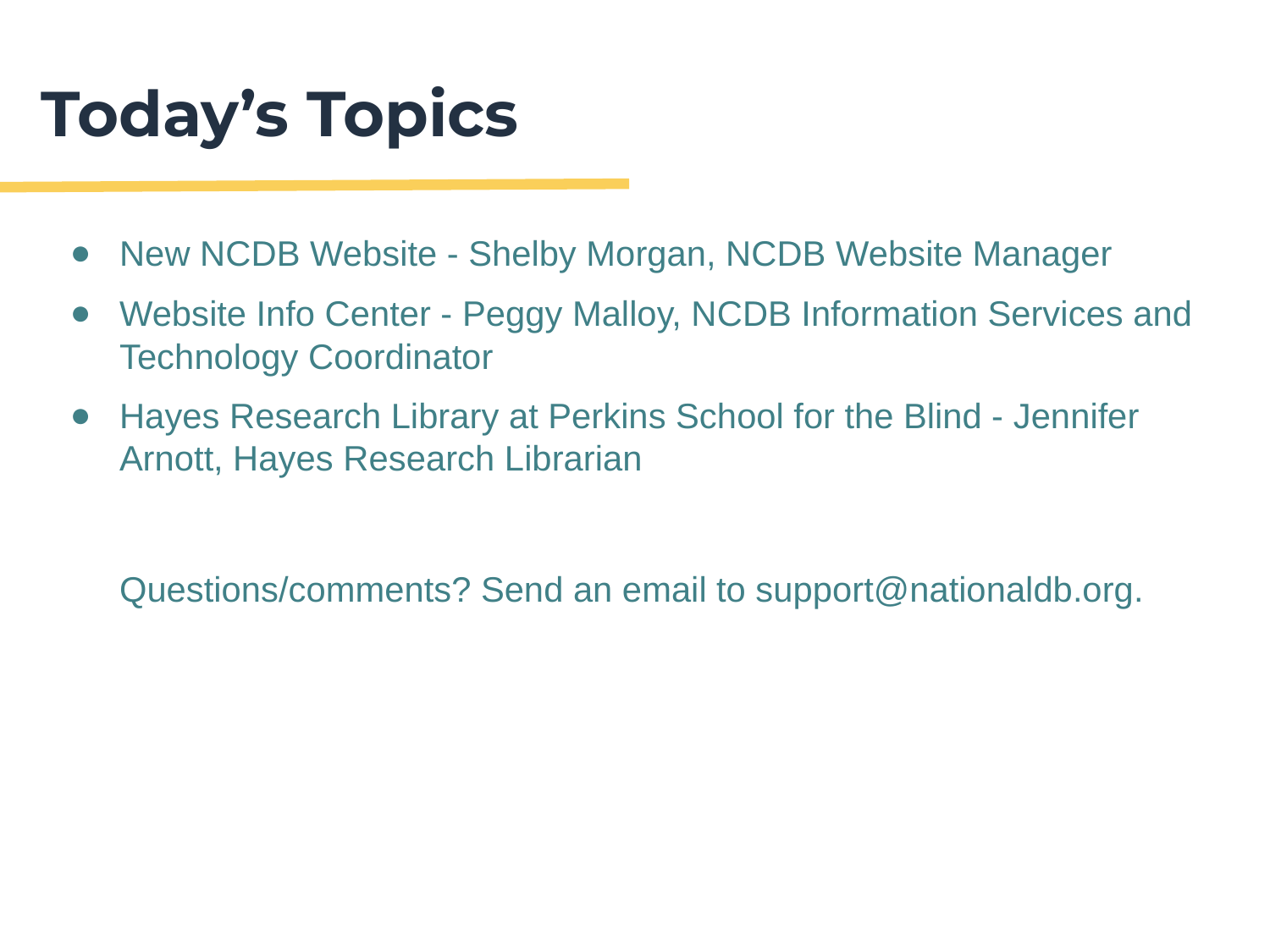

# Today’s Topics

New NCDB Website - Shelby Morgan, NCDB Website Manager
Website Info Center - Peggy Malloy, NCDB Information Services and Technology Coordinator
Hayes Research Library at Perkins School for the Blind - Jennifer Arnott, Hayes Research Librarian

Questions/comments? Send an email to support@nationaldb.org.